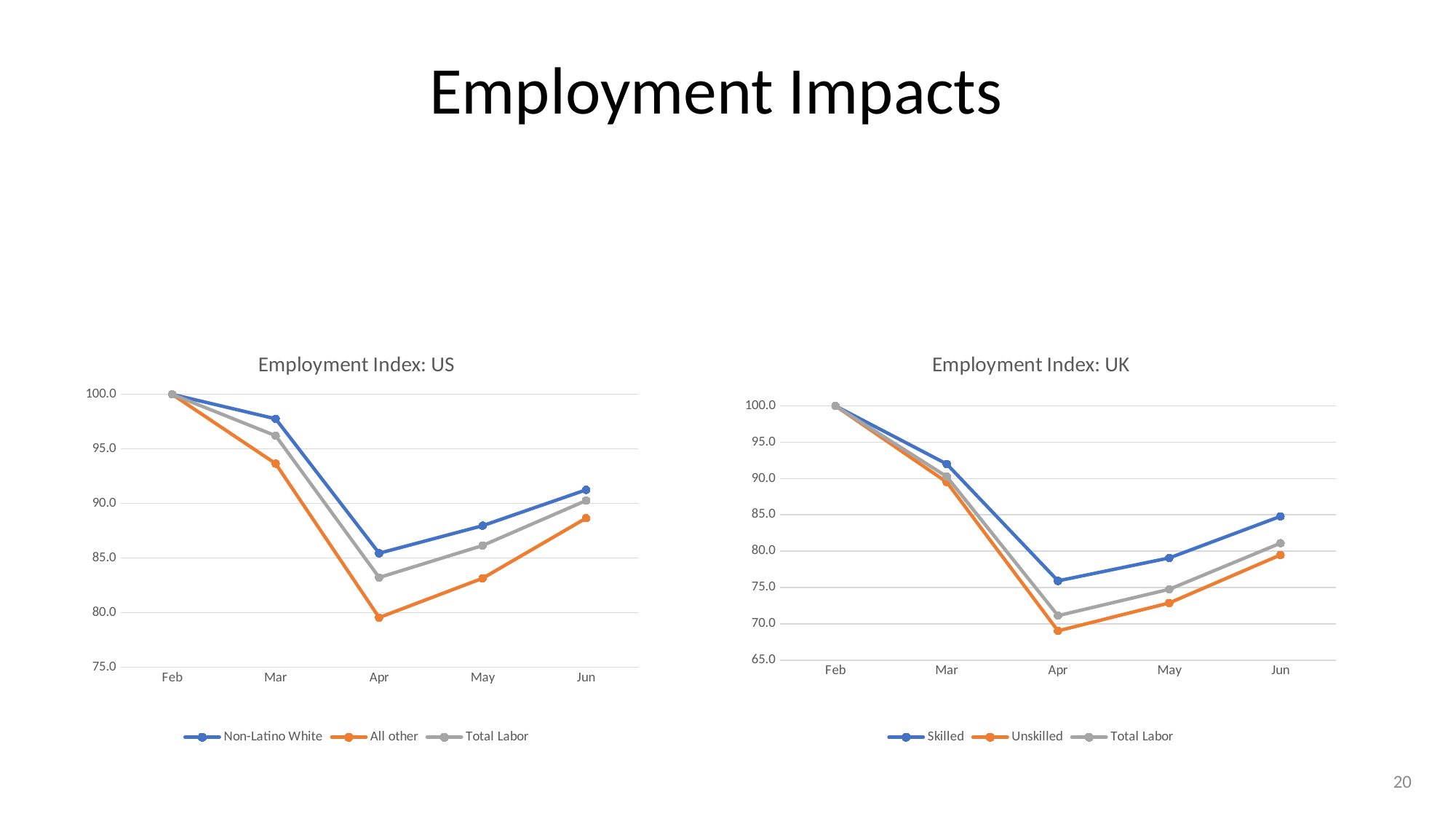

# Employment Impacts

### Chart: Employment Index: US

| Category | Non-Latino White | All other | Total Labor |
|---|---|---|---|
| Feb | 100.0 | 100.0 | 100.0 |
| Mar | 97.75354409302527 | 93.64738627337313 | 96.20382468373326 |
| Apr | 85.43199298397391 | 79.53718186217307 | 83.20721166508663 |
| May | 87.95901233943833 | 83.13555598253275 | 86.13857477603199 |
| Jun | 91.24257252539648 | 88.64813460214668 | 90.26339661875681 |

### Chart: Employment Index: UK

| Category | Skilled | Unskilled | Total Labor |
|---|---|---|---|
| Feb | 100.0 | 100.0 | 100.0 |
| Mar | 92.00886877102876 | 89.51198129700117 | 90.27221067571257 |
| Apr | 75.90974044948783 | 69.02795589258139 | 71.12325848532646 |
| May | 79.06330556116096 | 72.86619804083247 | 74.75303645425429 |
| Jun | 84.80196704163609 | 79.48240475490536 | 81.10205625074735 |
20